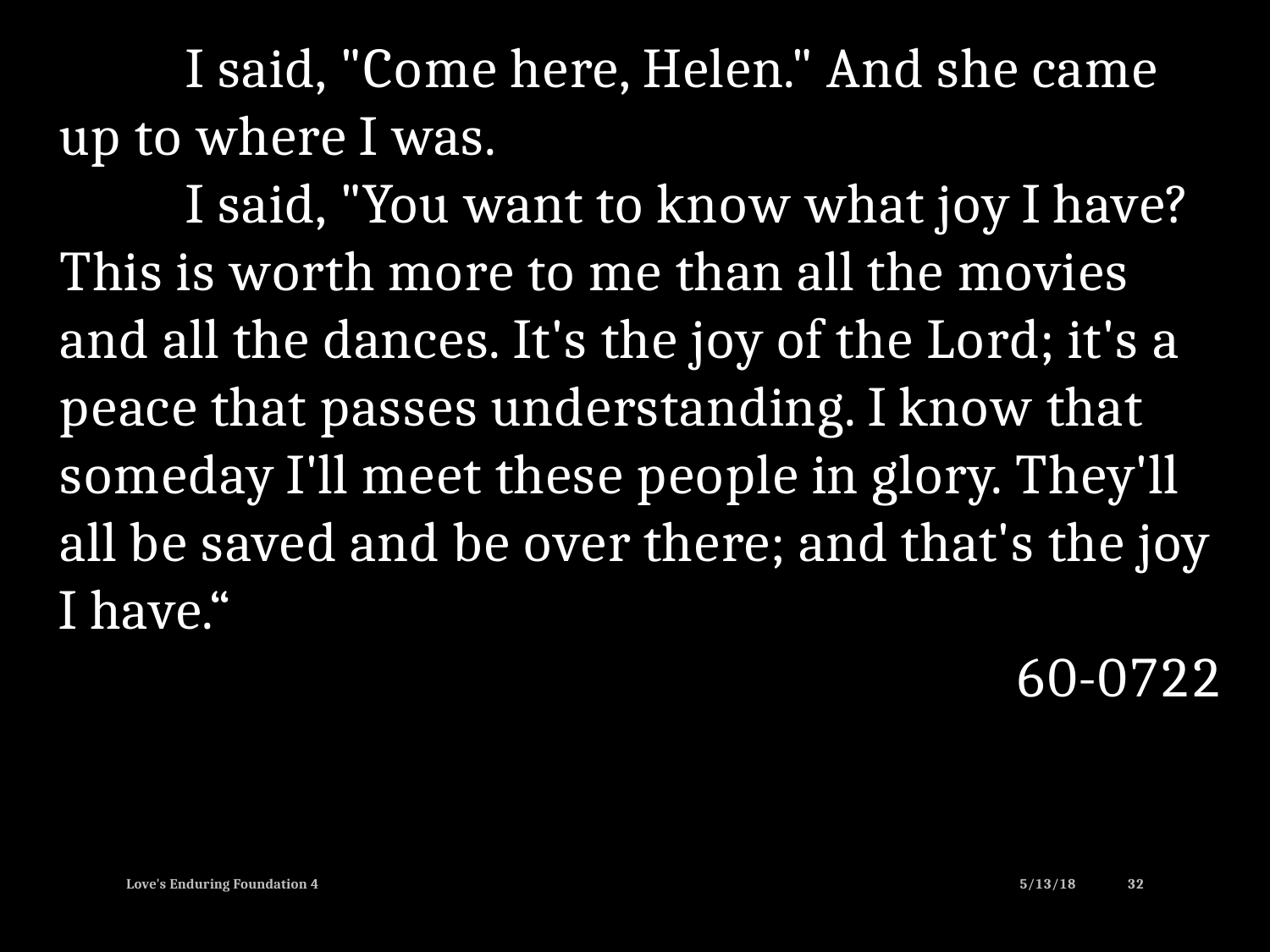

I said, "Come here, Helen." And she came up to where I was.
	I said, "You want to know what joy I have? This is worth more to me than all the movies and all the dances. It's the joy of the Lord; it's a peace that passes understanding. I know that someday I'll meet these people in glory. They'll all be saved and be over there; and that's the joy I have.“
60-0722
Love's Enduring Foundation 4
5/13/18
32